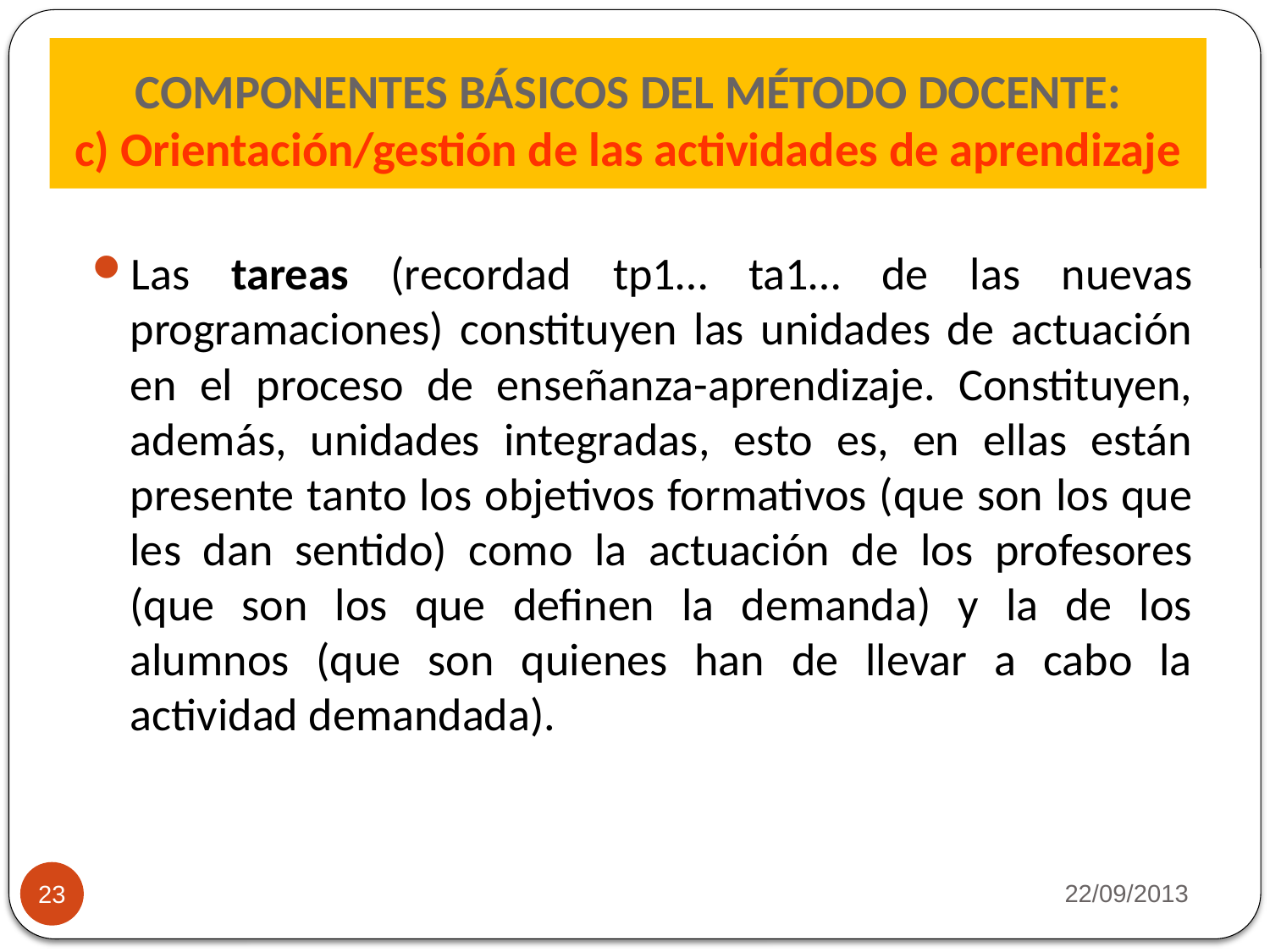

# COMPONENTES BÁSICOS DEL MÉTODO DOCENTE: c) Orientación/gestión de las actividades de aprendizaje
Las tareas (recordad tp1… ta1… de las nuevas programaciones) constituyen las unidades de actuación en el proceso de enseñanza-aprendizaje. Constituyen, además, unidades integradas, esto es, en ellas están presente tanto los objetivos formativos (que son los que les dan sentido) como la actuación de los profesores (que son los que definen la demanda) y la de los alumnos (que son quienes han de llevar a cabo la actividad demandada).
22/09/2013
23